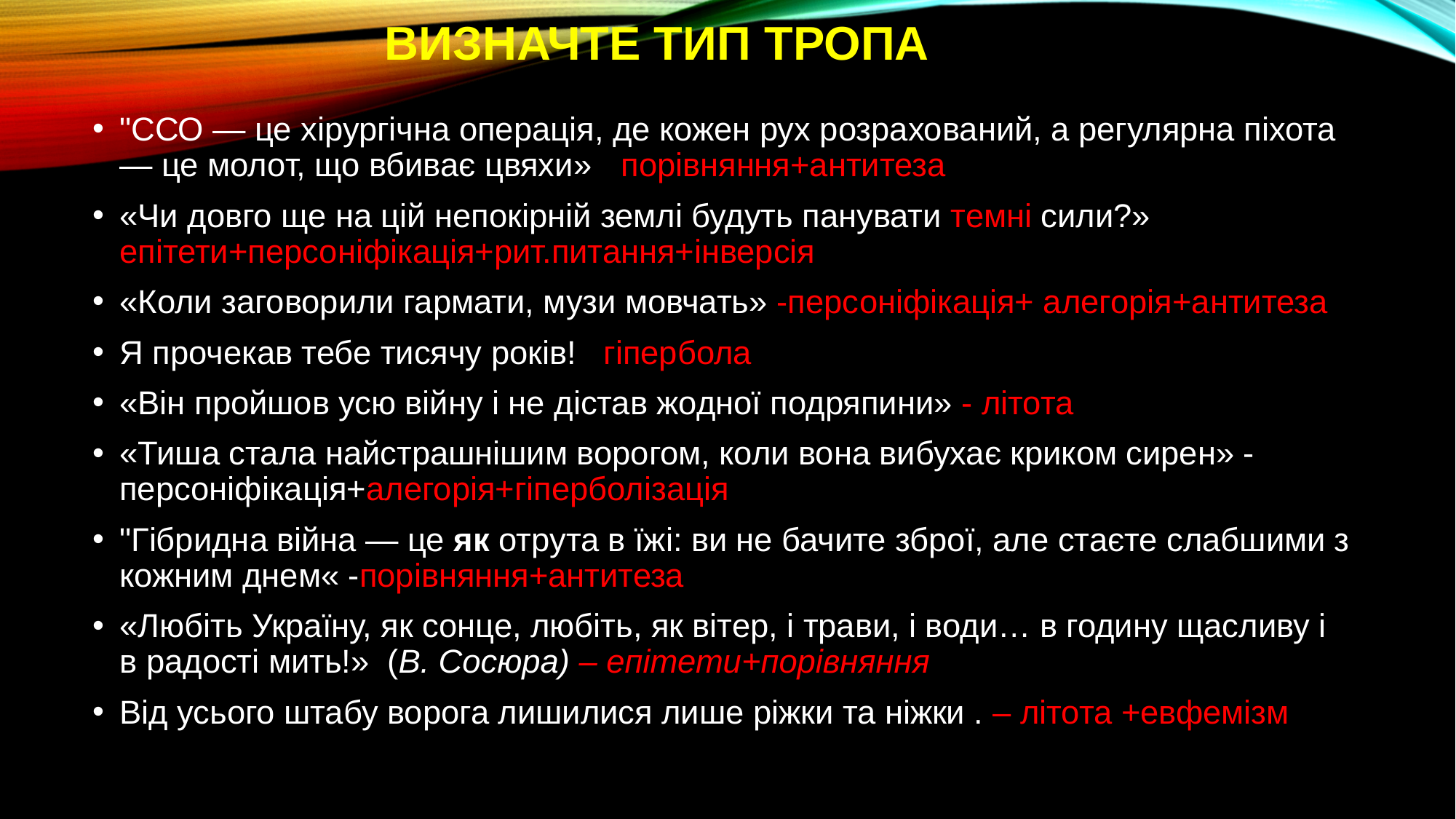

# Визначте тип тропа
"ССО — це хірургічна операція, де кожен рух розрахований, а регулярна піхота — це молот, що вбиває цвяхи»  -порівняння+антитеза
«Чи довго ще на цій непокірній землі будуть панувати темні сили?» -епітети+персоніфікація+рит.питання+інверсія
«Коли заговорили гармати, музи мовчать» -персоніфікація+ алегорія+антитеза
Я прочекав тебе тисячу років! –гіпербола
«Він пройшов усю війну і не дістав жодної подряпини» - літота
«Тиша стала найстрашнішим ворогом, коли вона вибухає криком сирен» -персоніфікація+алегорія+гіперболізація
"Гібридна війна — це як отрута в їжі: ви не бачите зброї, але стаєте слабшими з кожним днем« -порівняння+антитеза
«Любіть Україну, як сонце, любіть, як вітер, і трави, і води… в годину щасливу і в радості мить!»  (В. Сосюра) – епітети+порівняння
Від усього штабу ворога лишилися лише ріжки та ніжки . – літота +евфемізм